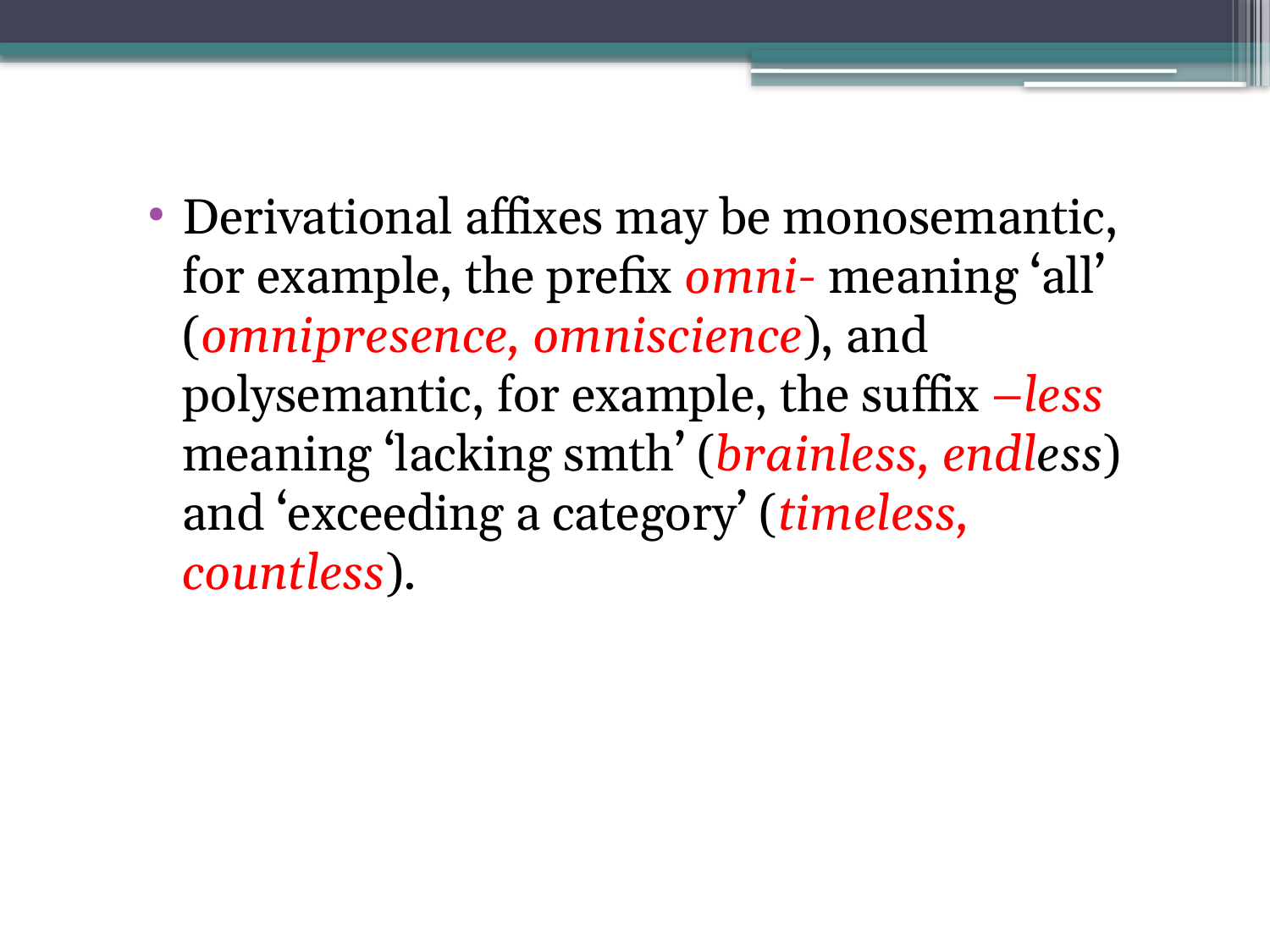

Derivational affixes may be monosemantic, for example, the prefix omni- meaning ‘all’ (omnipresence, omniscience), and polysemantic, for example, the suffix –less meaning ‘lacking smth’ (brainless, endless) and ‘exceeding a category’ (timeless, countless).